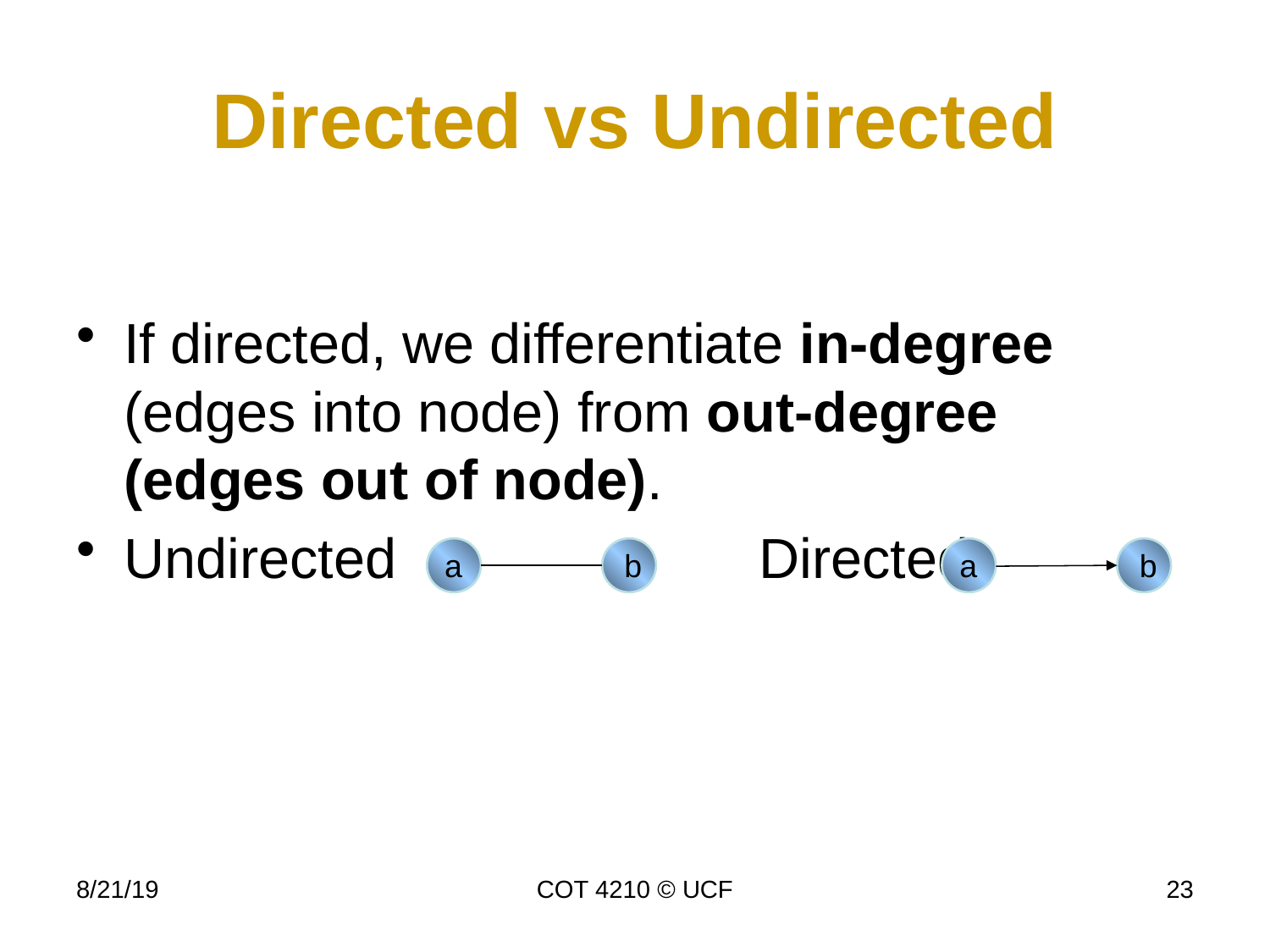

# Directed vs Undirected

If directed, we differentiate in-degree (edges into node) from out-degree (edges out of node).
Undirected		     	Directed

a
b
a
b
8/21/19
COT 4210 © UCF
23